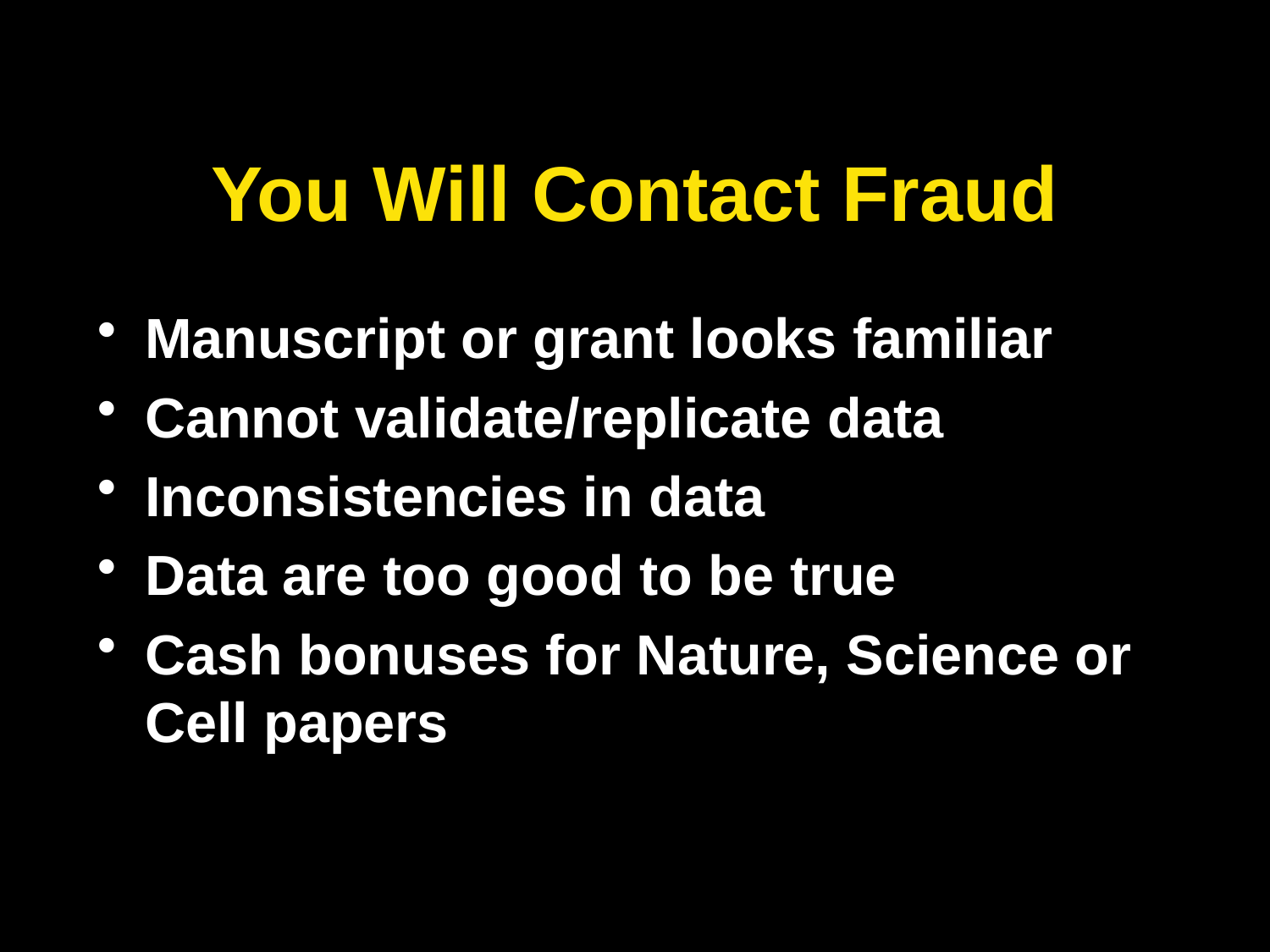

# You Will Contact Fraud
Manuscript or grant looks familiar
Cannot validate/replicate data
Inconsistencies in data
Data are too good to be true
Cash bonuses for Nature, Science or Cell papers